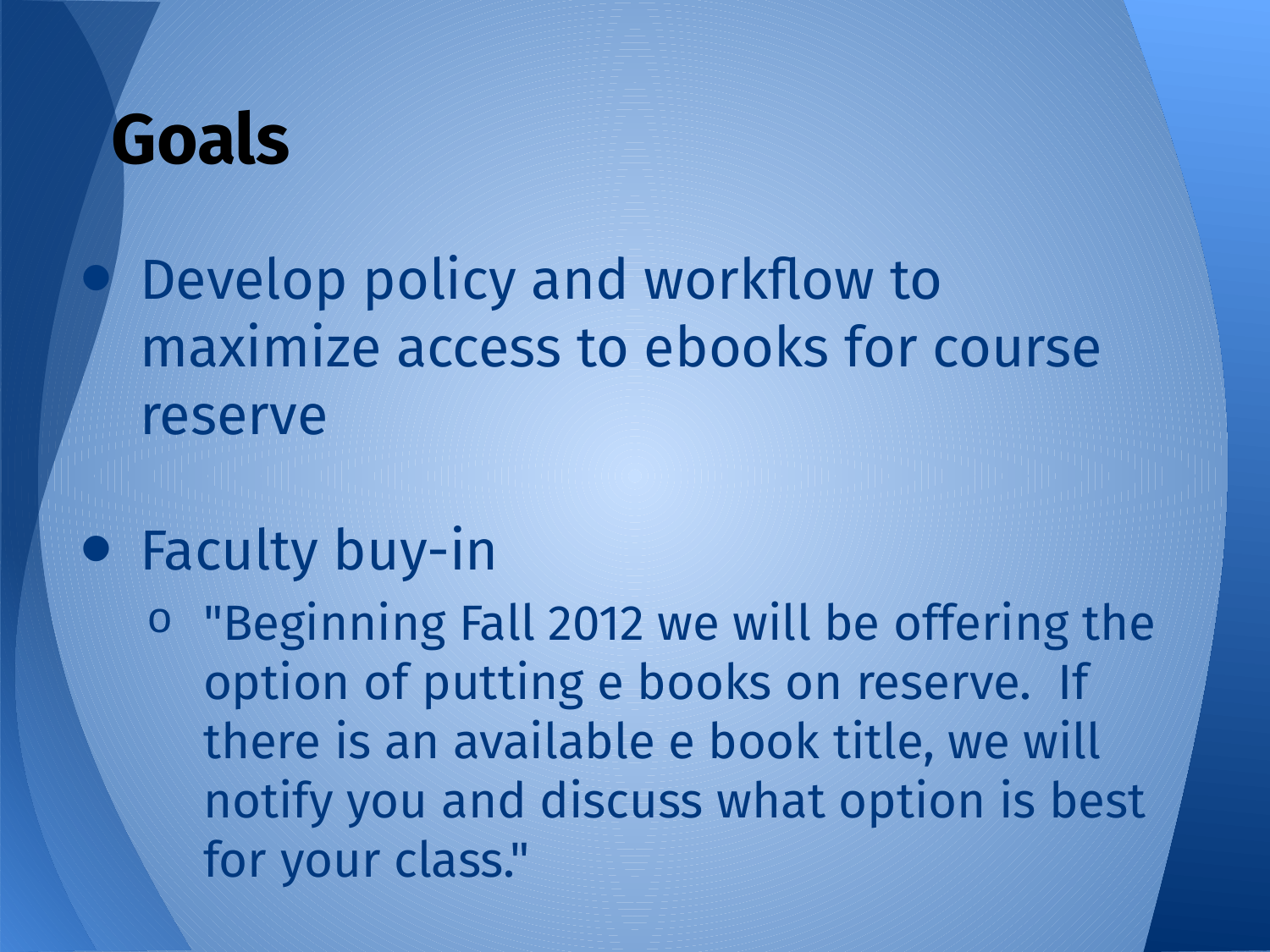

# Goals
Develop policy and workflow to maximize access to ebooks for course reserve

Faculty buy-in
"Beginning Fall 2012 we will be offering the option of putting e books on reserve.  If there is an available e book title, we will notify you and discuss what option is best for your class."